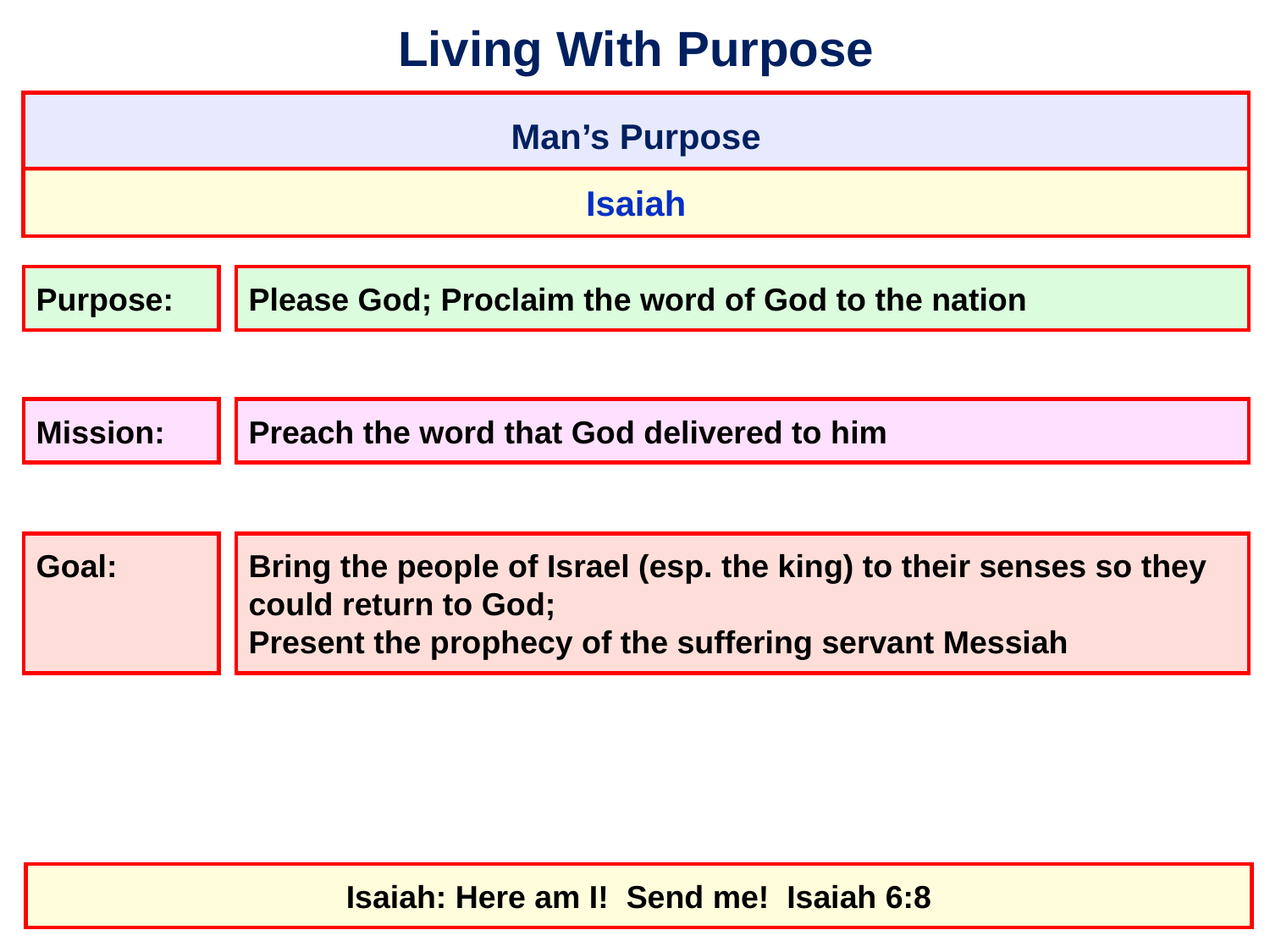

# Living With Purpose
Man’s Purpose
Isaiah
Please God; Proclaim the word of God to the nation
Purpose:
Preach the word that God delivered to him
Mission:
Goal:

Bring the people of Israel (esp. the king) to their senses so they could return to God;
Present the prophecy of the suffering servant Messiah
Isaiah: Here am I!  Send me!  Isaiah 6:8